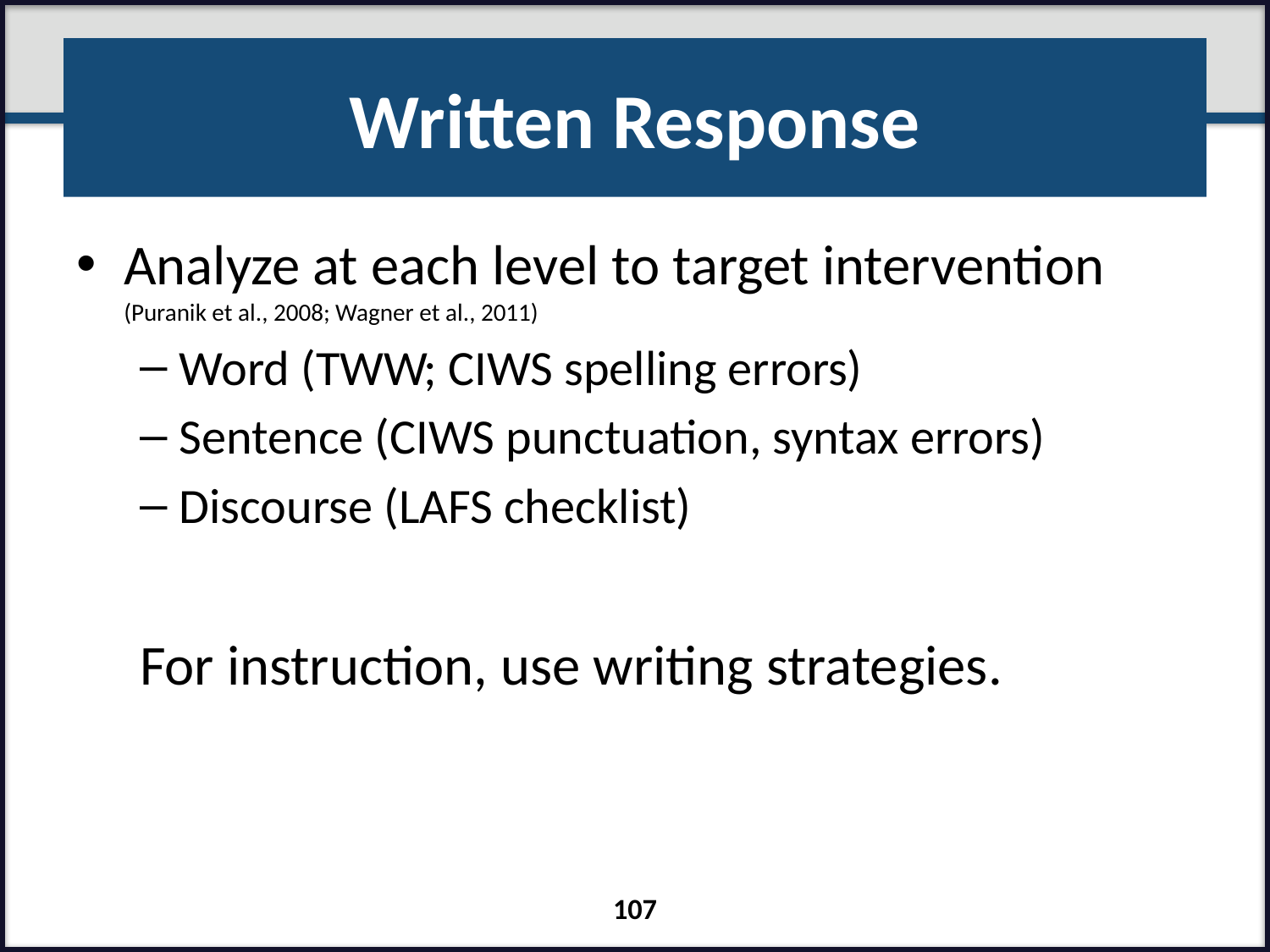

# Written Response
Analyze at each level to target intervention   (Puranik et al., 2008; Wagner et al., 2011)
Word (TWW; CIWS spelling errors)
Sentence (CIWS punctuation, syntax errors)
Discourse (LAFS checklist)

For instruction, use writing strategies.
107